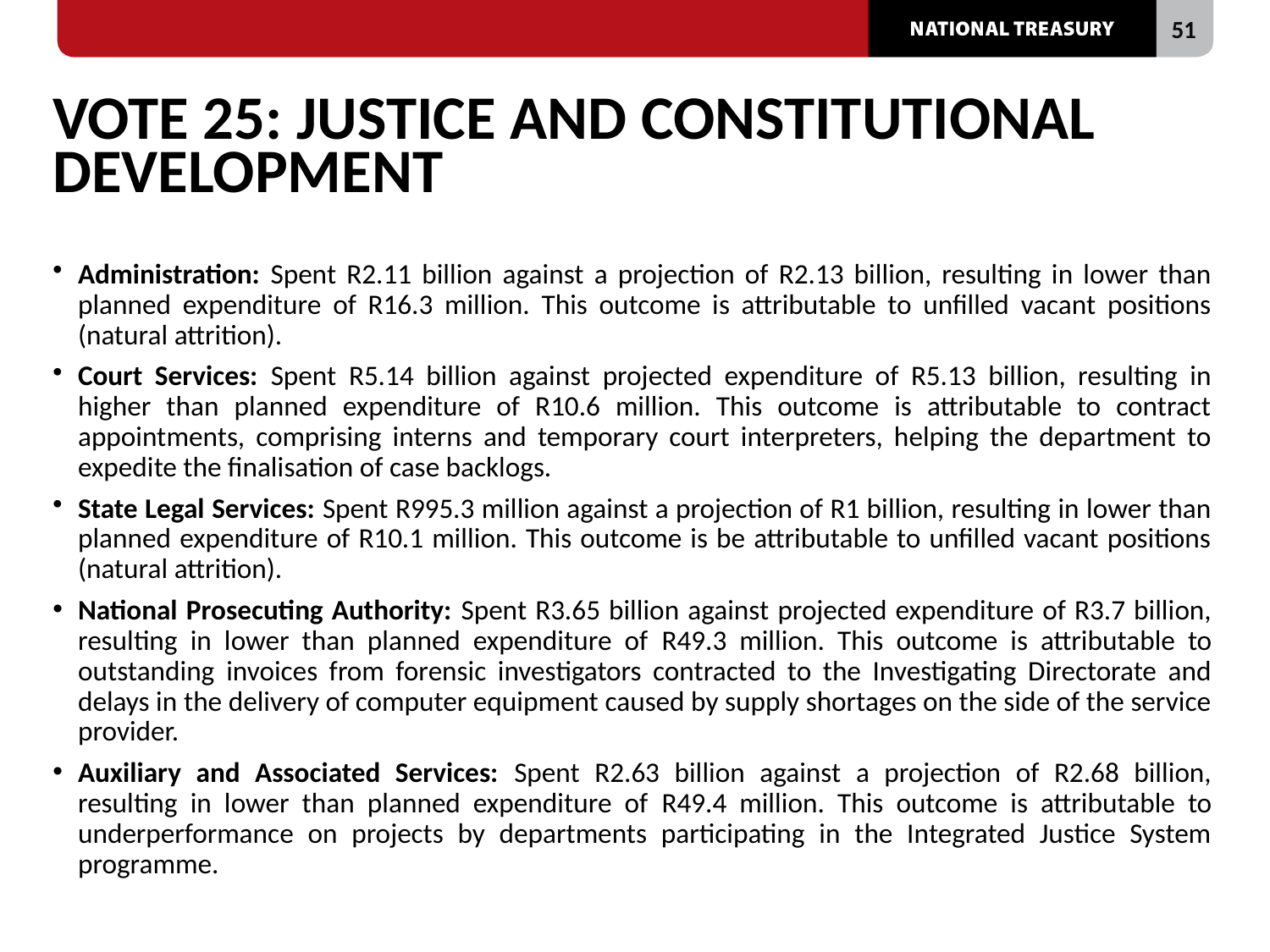

# Vote 25: Justice and constitutional Development
Administration: Spent R2.11 billion against a projection of R2.13 billion, resulting in lower than planned expenditure of R16.3 million. This outcome is attributable to unfilled vacant positions (natural attrition).
Court Services: Spent R5.14 billion against projected expenditure of R5.13 billion, resulting in higher than planned expenditure of R10.6 million. This outcome is attributable to contract appointments, comprising interns and temporary court interpreters, helping the department to expedite the finalisation of case backlogs.
State Legal Services: Spent R995.3 million against a projection of R1 billion, resulting in lower than planned expenditure of R10.1 million. This outcome is be attributable to unfilled vacant positions (natural attrition).
National Prosecuting Authority: Spent R3.65 billion against projected expenditure of R3.7 billion, resulting in lower than planned expenditure of R49.3 million. This outcome is attributable to outstanding invoices from forensic investigators contracted to the Investigating Directorate and delays in the delivery of computer equipment caused by supply shortages on the side of the service provider.
Auxiliary and Associated Services: Spent R2.63 billion against a projection of R2.68 billion, resulting in lower than planned expenditure of R49.4 million. This outcome is attributable to underperformance on projects by departments participating in the Integrated Justice System programme.